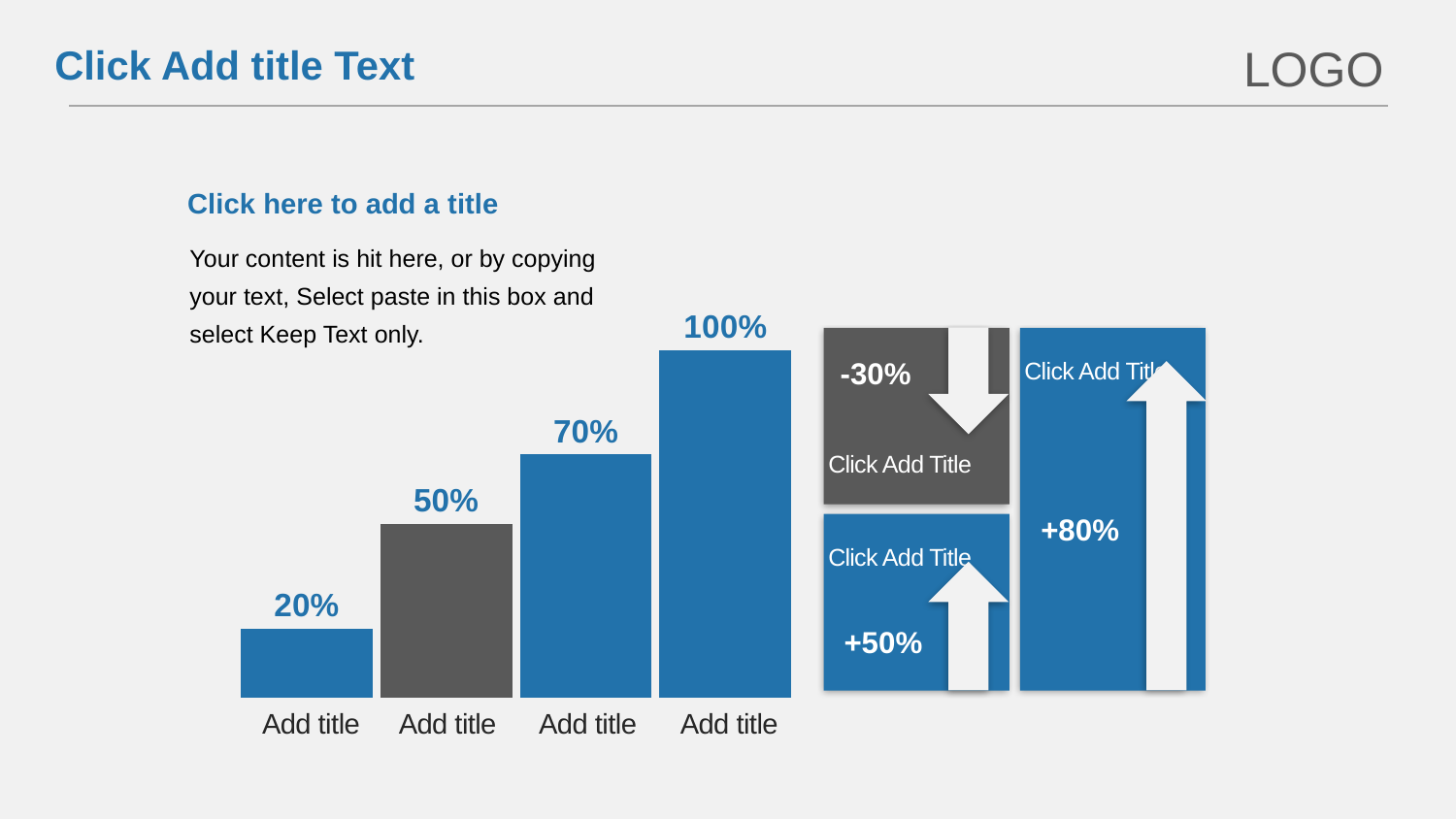

LOGO
Click Add title Text
Click here to add a title
Your content is hit here, or by copying your text, Select paste in this box and select Keep Text only.

### Chart

| Category | Rendering Engine |
|---|---|
| IE5 | 0.2 |
| IE7 | 0.5 |
| IE8 | 0.7000000000000001 |
| IE9 | 1.0 |
Click Add Title

Click Add Title

-30%

+80%

Click Add Title

+50%
Add title
Add title
Add title
Add title